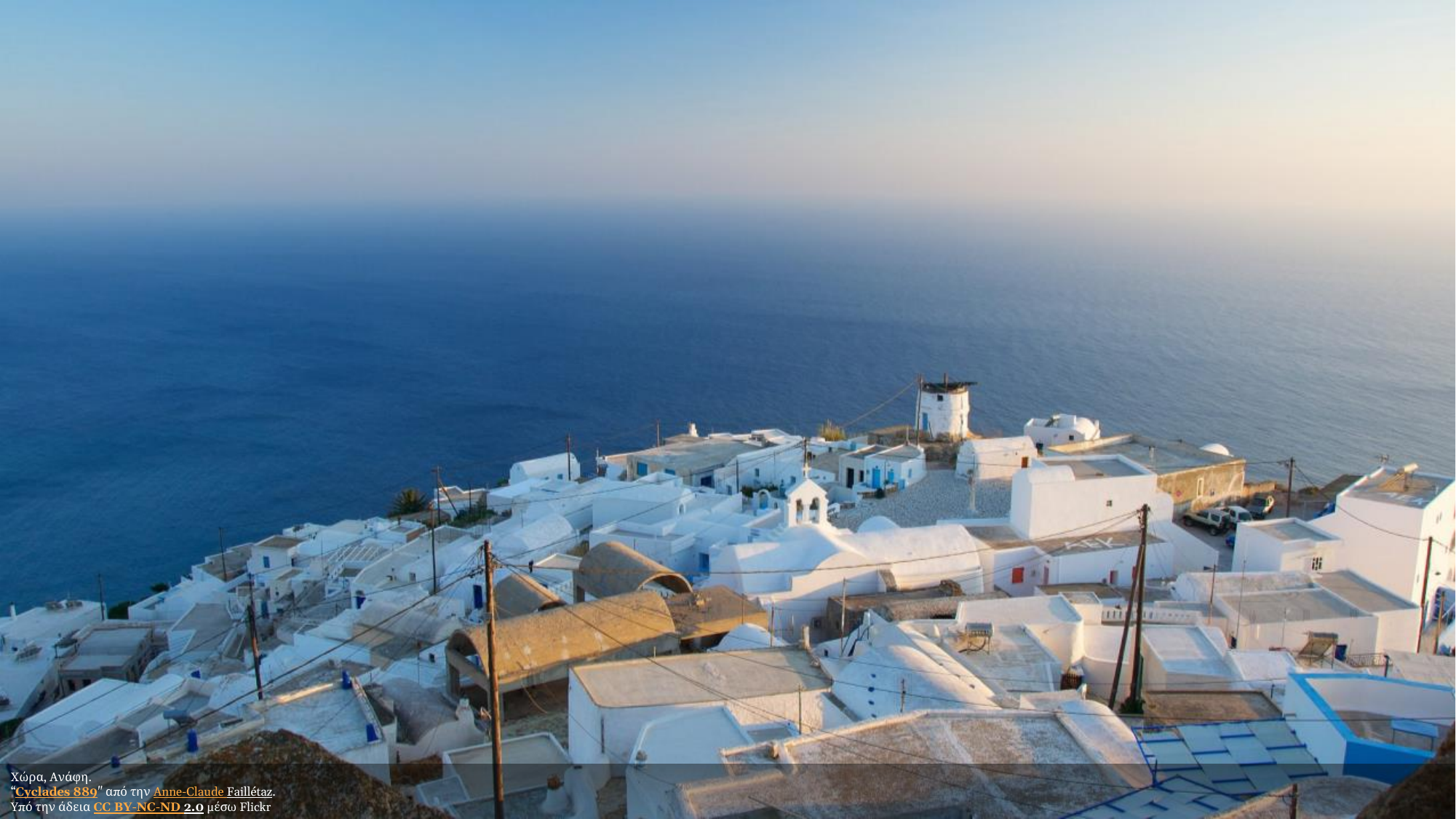

Χώρα, Ανάφη.
“Cyclades 889" από την Anne-Claude Faillétaz.
Υπό την άδεια CC BY-NC-ND 2.0 μέσω Flickr